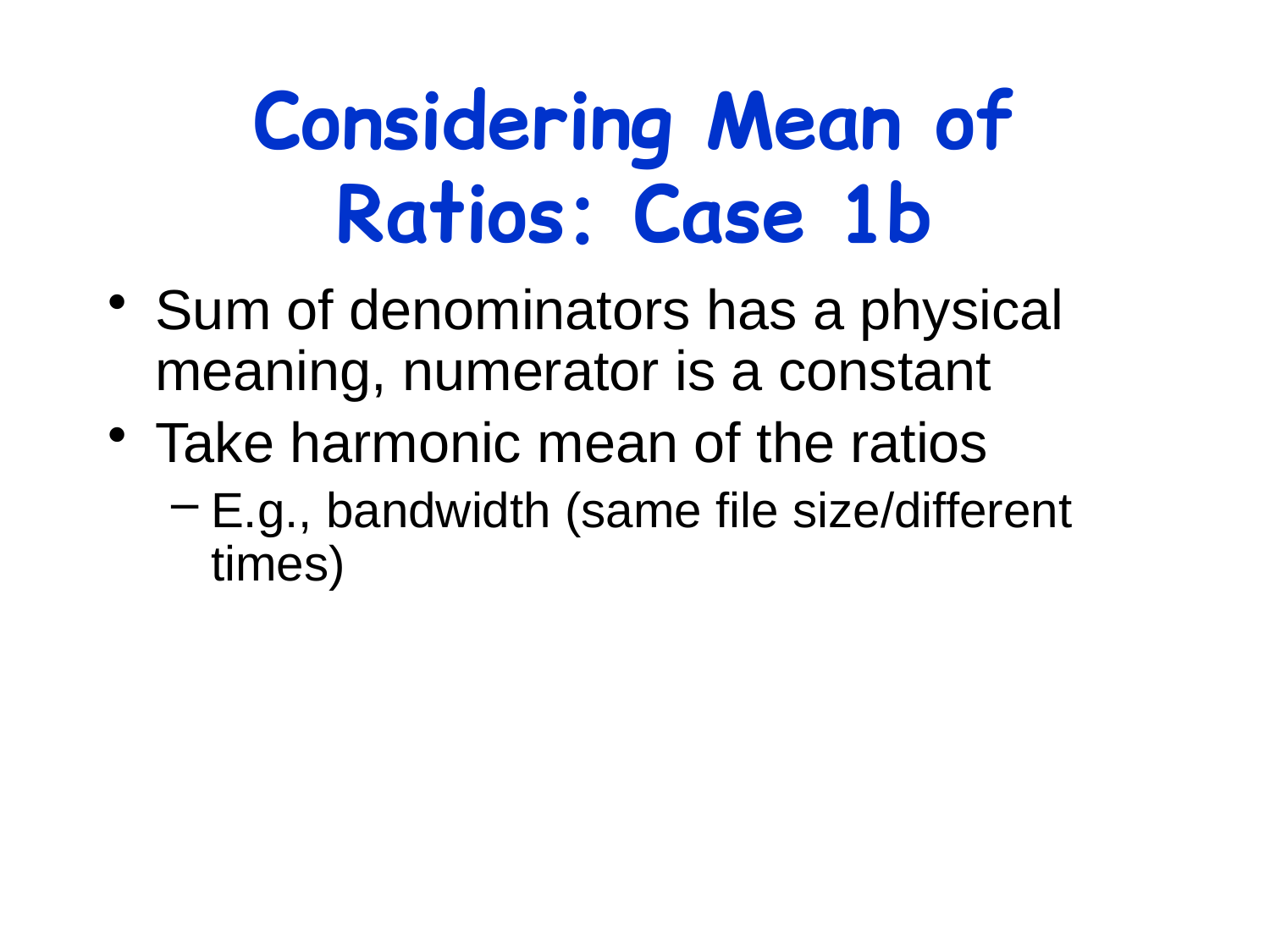

# Considering Mean of Ratios: Case 1b
Sum of denominators has a physical meaning, numerator is a constant
Take harmonic mean of the ratios
E.g., bandwidth (same file size/different times)